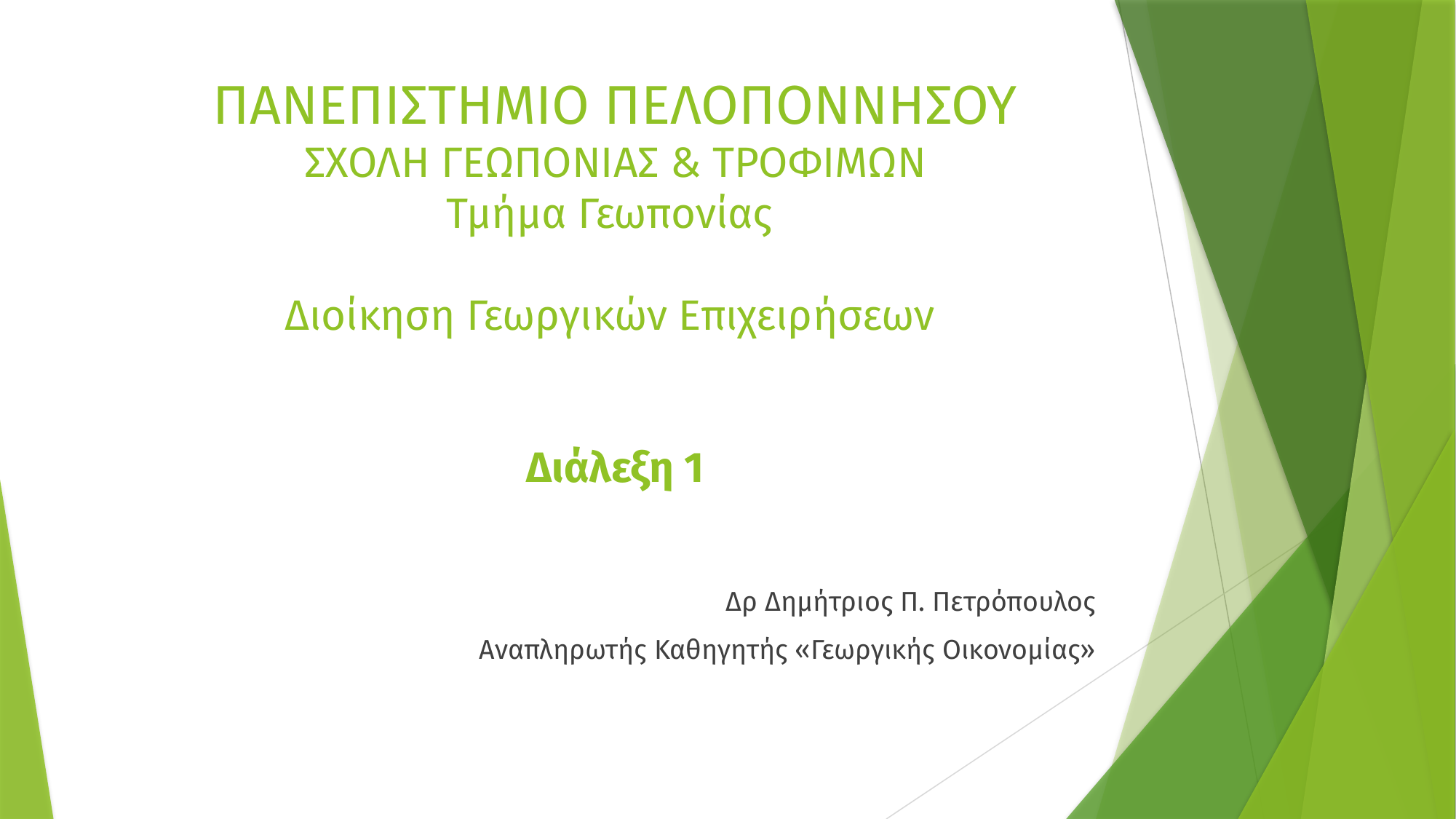

# ΠΑΝΕΠΙΣΤΗΜΙΟ ΠΕΛΟΠΟΝΝΗΣΟΥ ΣΧΟΛΗ ΓΕΩΠΟΝΙΑΣ & ΤΡΟΦΙΜΩΝ Τμήμα Γεωπονίας Διοίκηση Γεωργικών Επιχειρήσεων Διάλεξη 1
Δρ Δημήτριος Π. Πετρόπουλος
Αναπληρωτής Καθηγητής «Γεωργικής Οικονομίας»